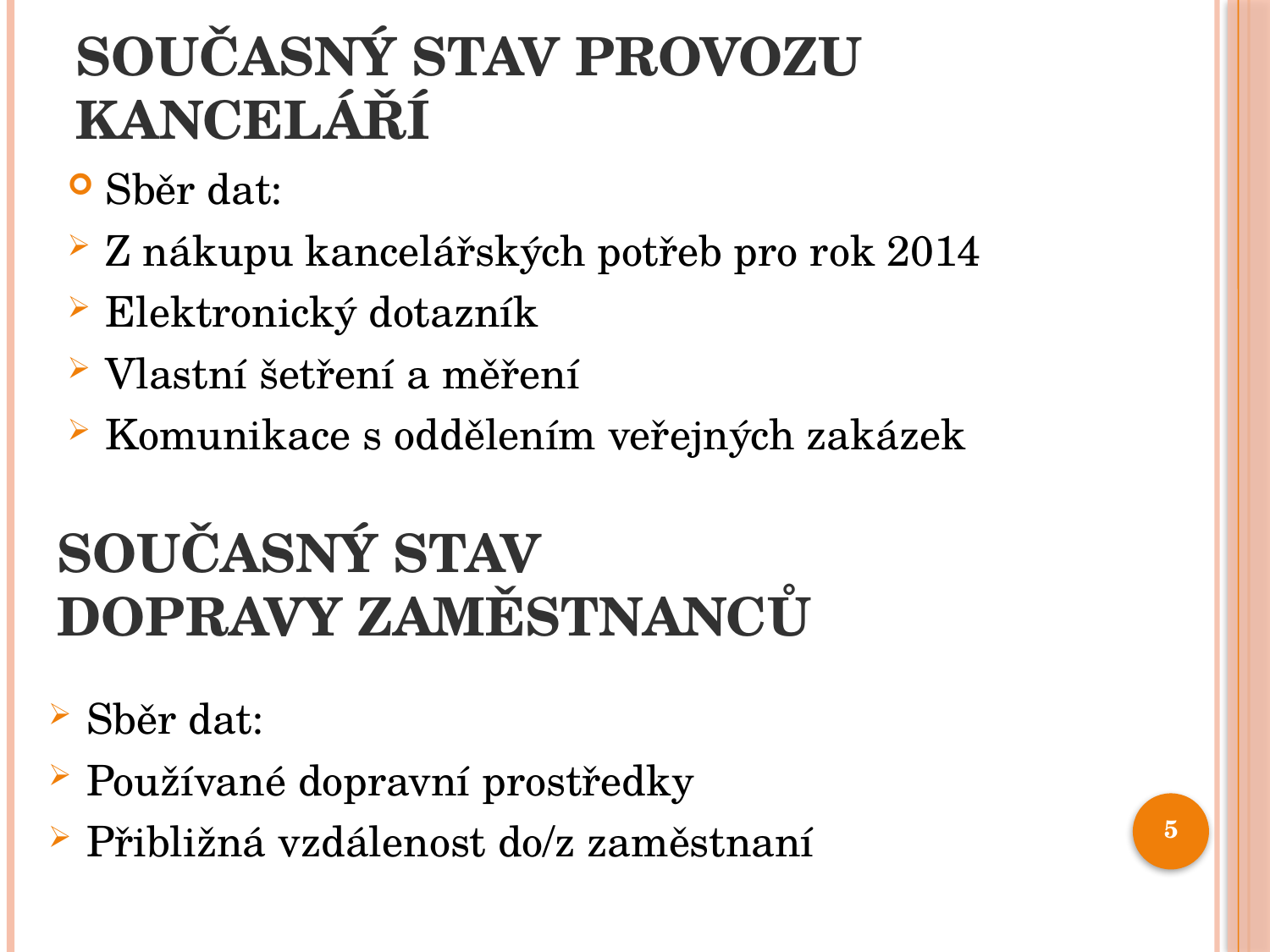

# Současný stav provozu kanceláří
Sběr dat:
Z nákupu kancelářských potřeb pro rok 2014
Elektronický dotazník
Vlastní šetření a měření
Komunikace s oddělením veřejných zakázek
Současný stav dopravy zaměstnanců
Sběr dat:
Používané dopravní prostředky
Přibližná vzdálenost do/z zaměstnaní
5